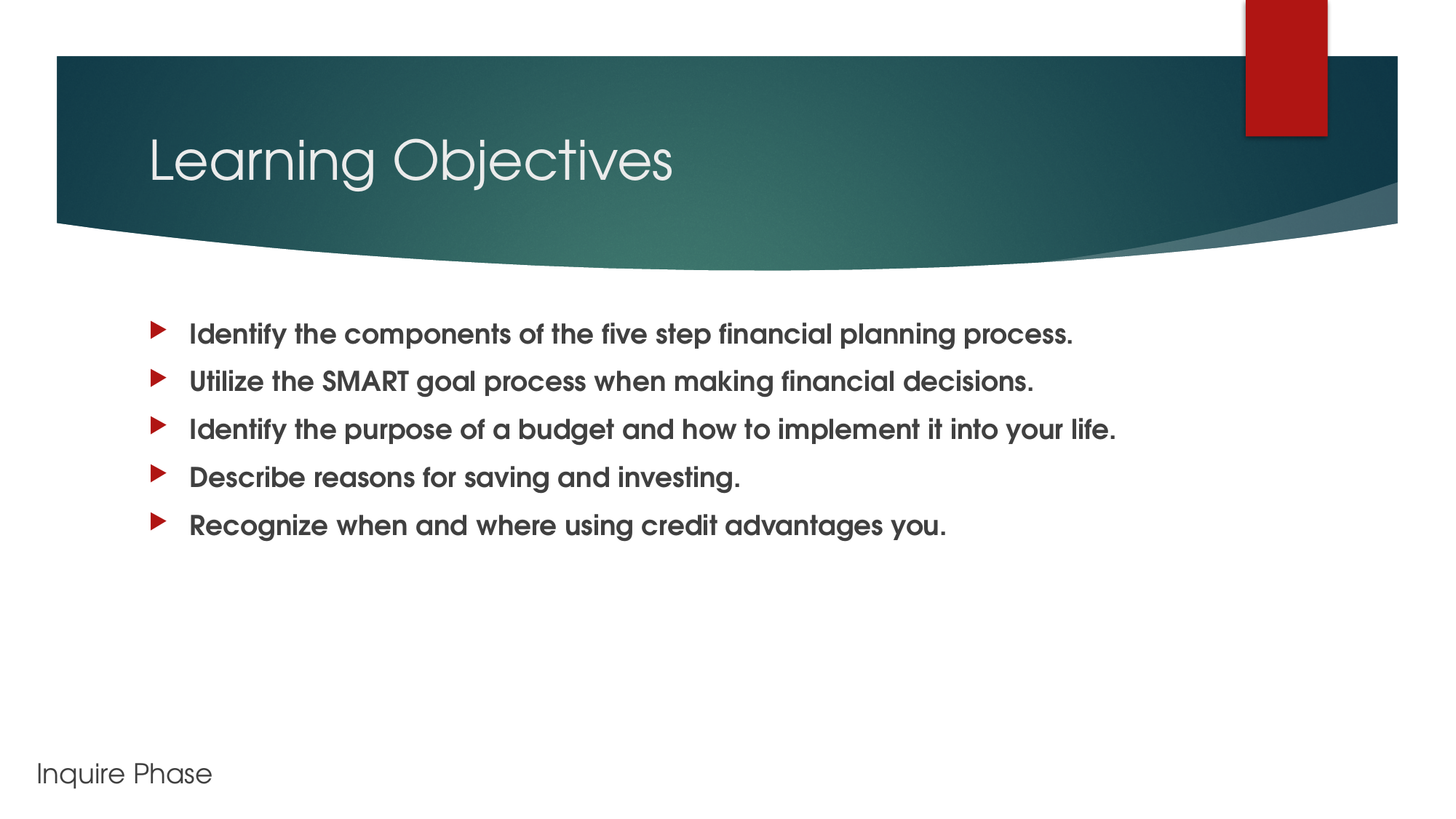

# Learning Objectives
Identify the components of the five step financial planning process.
Utilize the SMART goal process when making financial decisions.
Identify the purpose of a budget and how to implement it into your life.
Describe reasons for saving and investing.
Recognize when and where using credit advantages you.

Inquire Phase